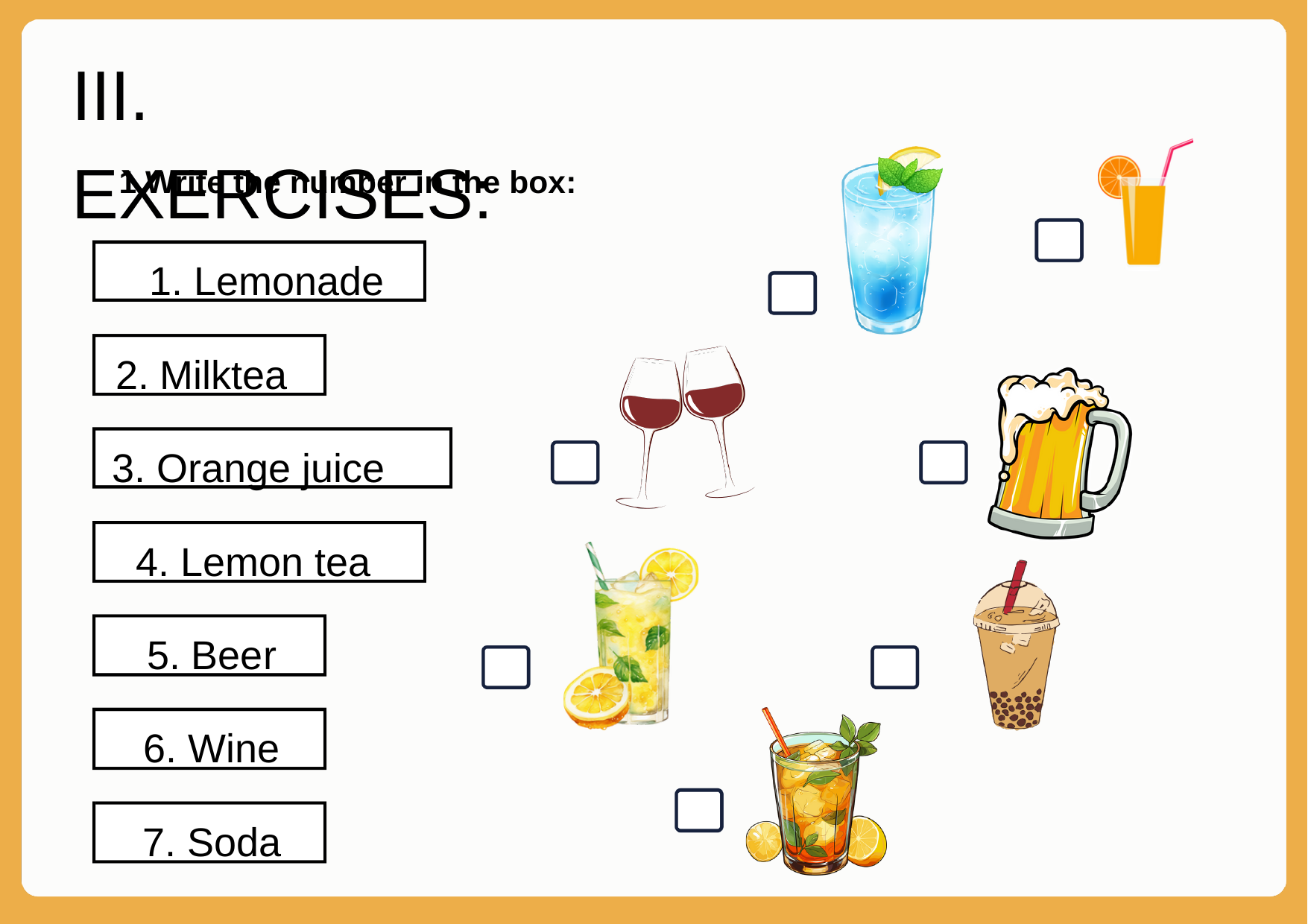

III. EXERCISES:

1.Write the number in the box:
1. Lemonade
2. Milktea

3. Orange juice
4. Lemon tea

5. Beer 6. Wine 7. Soda